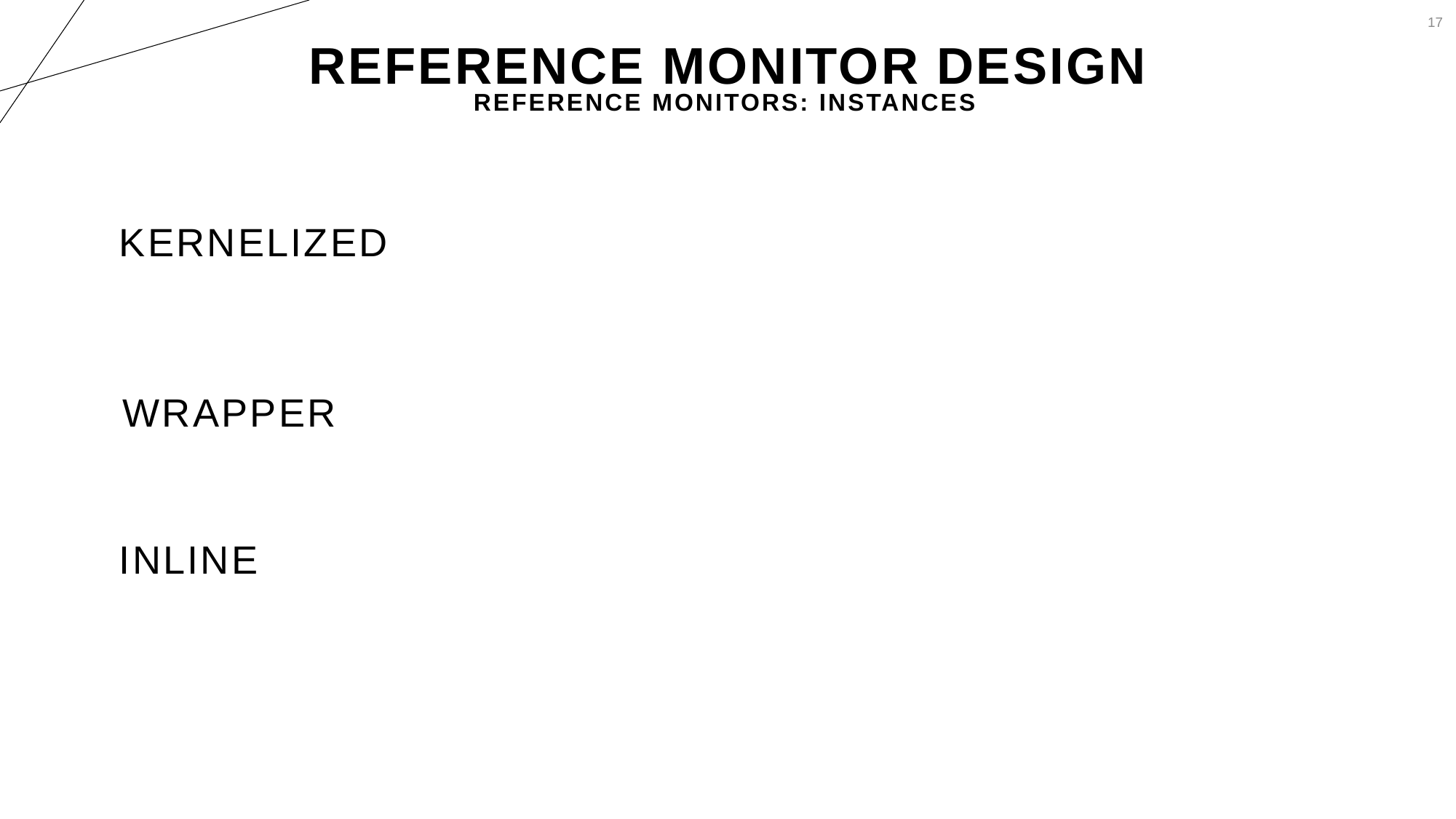

17
# Reference Monitor Design
Reference Monitors: Instances
Kernelized
Wrapper
Inline